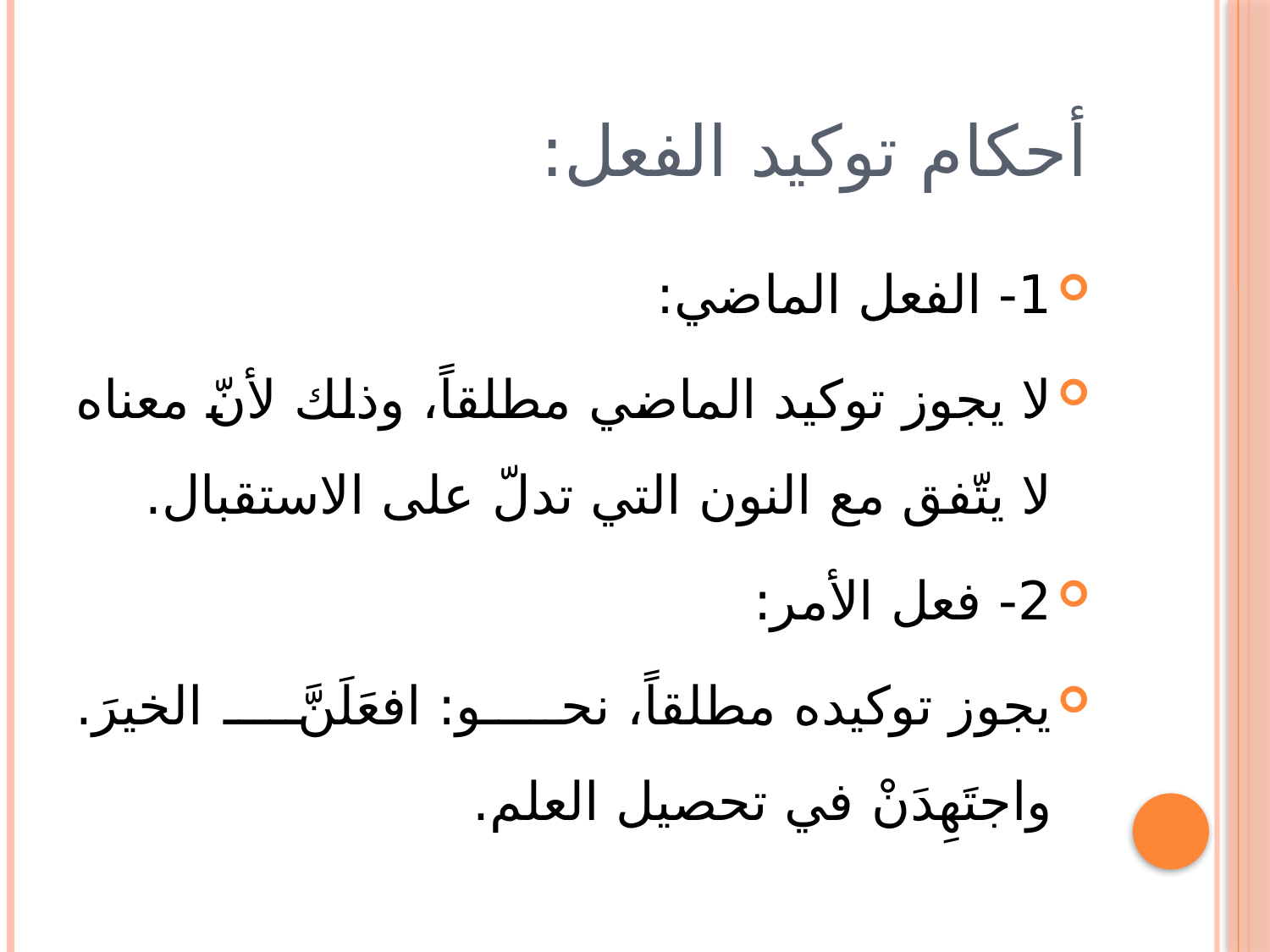

# أحكام توكيد الفعل:
1- الفعل الماضي:
لا يجوز توكيد الماضي مطلقاً، وذلك لأنّ معناه لا يتّفق مع النون التي تدلّ على الاستقبال.
2- فعل الأمر:
يجوز توكيده مطلقاً، نحو: افعَلَنَّ الخيرَ. واجتَهِدَنْ في تحصيل العلم.